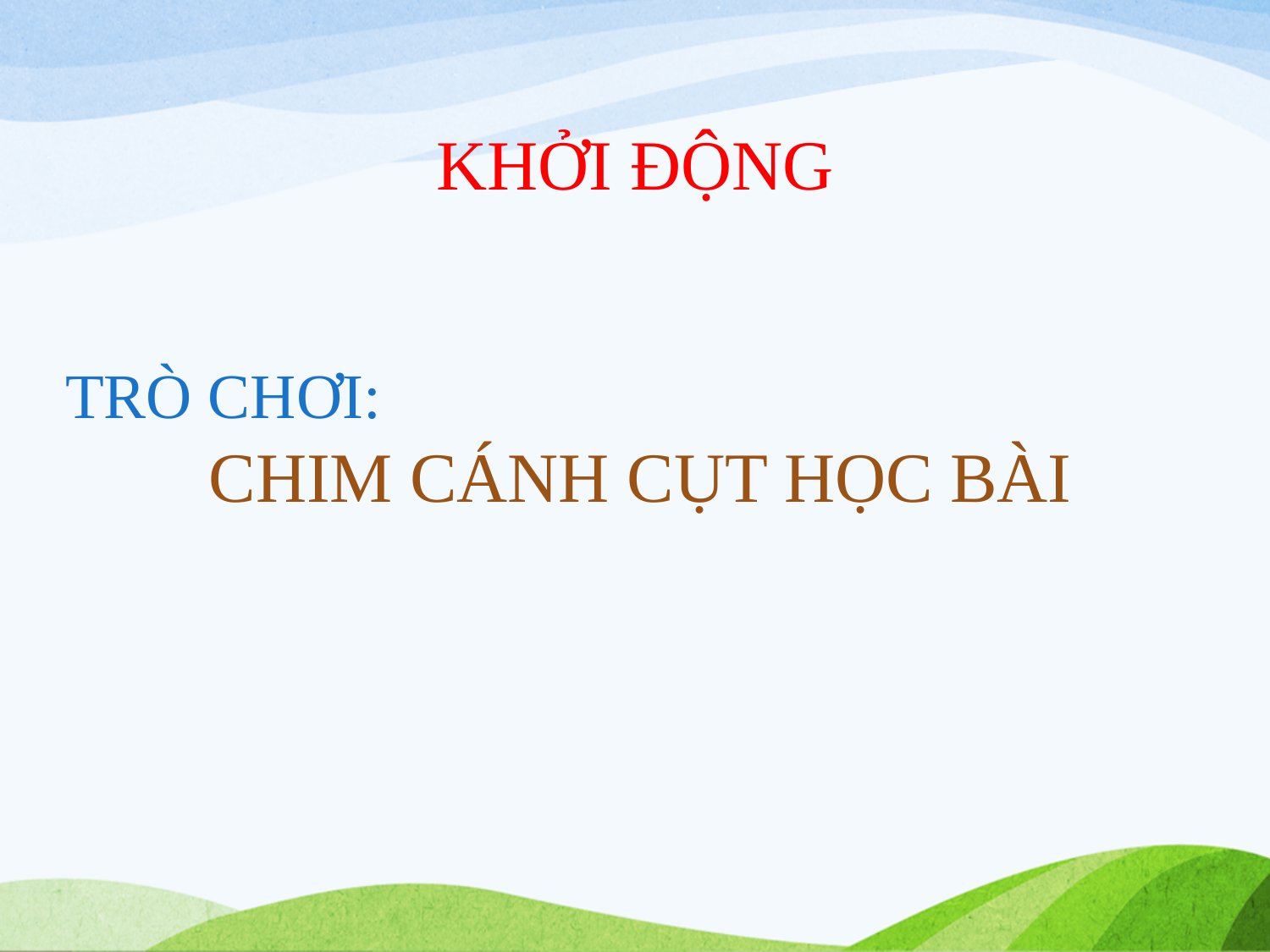

# KHỞI ĐỘNG
TRÒ CHƠI:
CHIM CÁNH CỤT HỌC BÀI